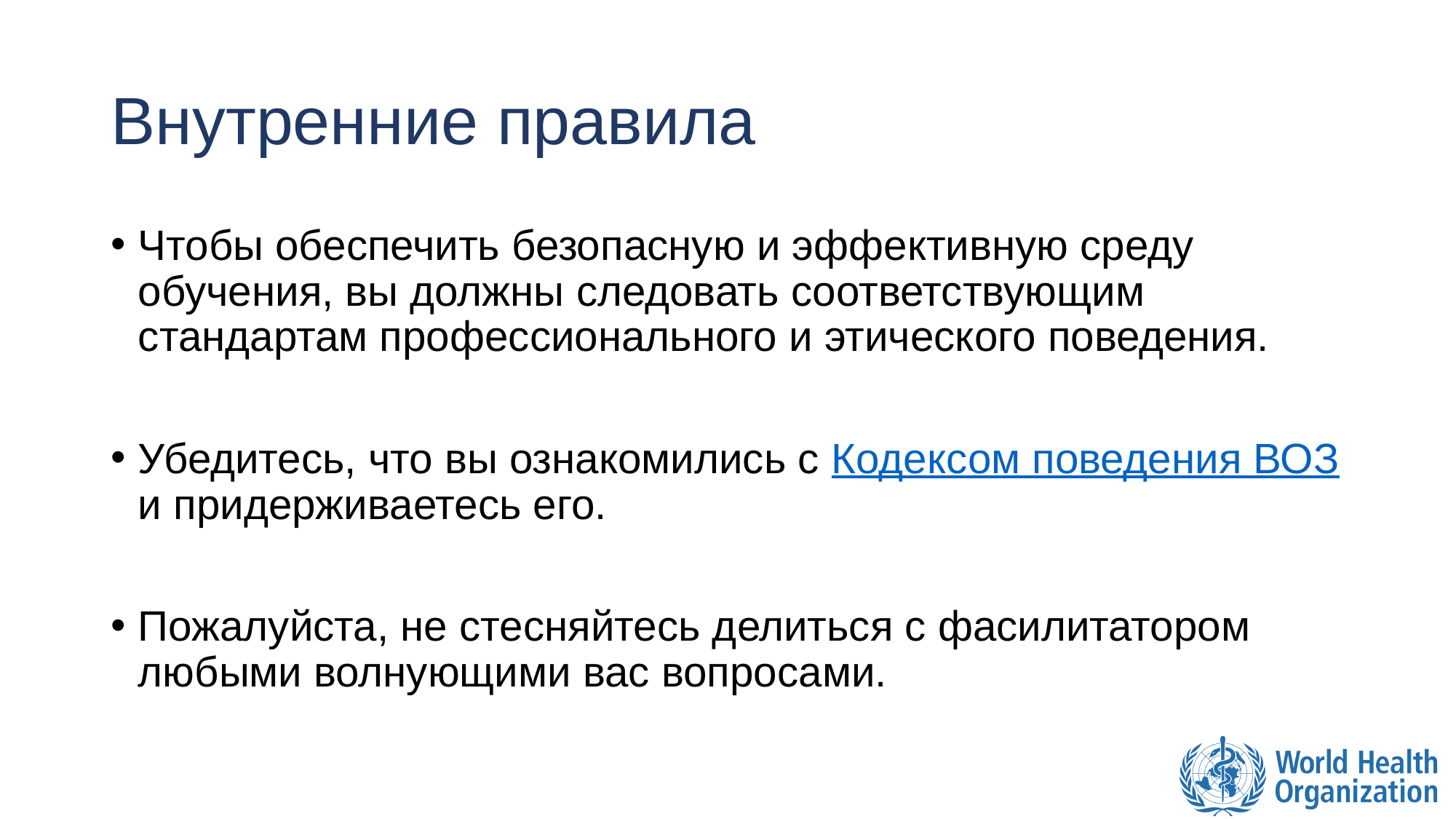

# Внутренние правила
Чтобы обеспечить безопасную и эффективную среду обучения, вы должны следовать соответствующим стандартам профессионального и этического поведения.

Убедитесь, что вы ознакомились с Кодексом поведения ВОЗ и придерживаетесь его.

Пожалуйста, не стесняйтесь делиться с фасилитатором любыми волнующими вас вопросами.